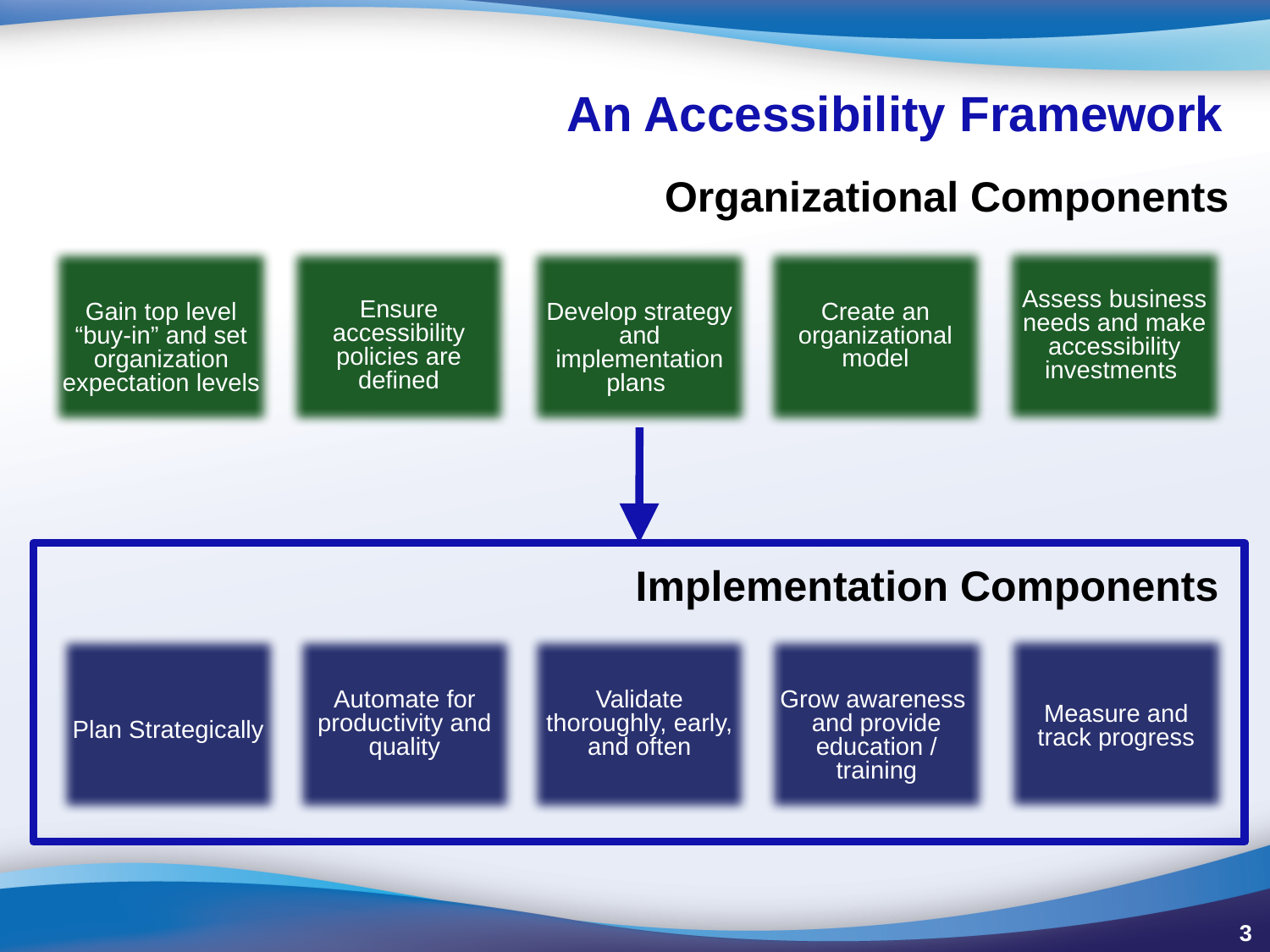

# An Accessibility Framework

Organizational Components

Assess business needs and make accessibility investments

Gain top level “buy-in” and set organization expectation levels

Ensure accessibility policies are defined

Develop strategy and implementation plans
Create an organizational model

Implementation Components

Measure and track progress

Plan Strategically

Automate for productivity and quality

Validate thoroughly, early, and often

Grow awareness  and provide education / training
3